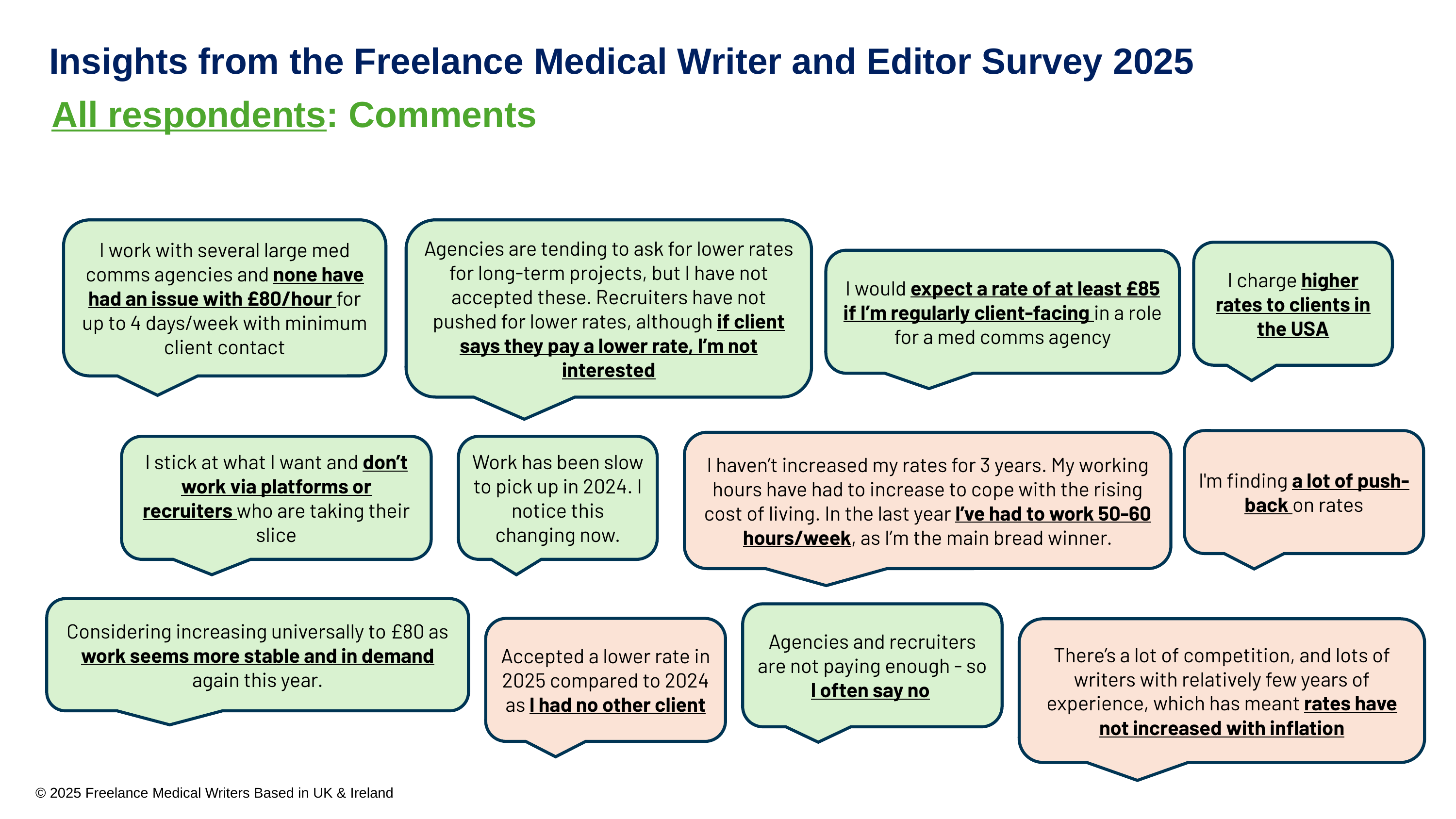

Insights from the Freelance Medical Writer and Editor Survey 2025
All respondents: Comments
I work with several large med comms agencies and none have had an issue with £80/hour for up to 4 days/week with minimum client contact
Agencies are tending to ask for lower rates for long-term projects, but I have not accepted these. Recruiters have not pushed for lower rates, although if client says they pay a lower rate, I’m not interested
I charge higher rates to clients in the USA
I would expect a rate of at least £85 if I’m regularly client-facing in a role for a med comms agency
I'm finding a lot of push-back on rates
I haven’t increased my rates for 3 years. My working hours have had to increase to cope with the rising cost of living. In the last year I’ve had to work 50-60 hours/week, as I’m the main bread winner.
I stick at what I want and don’t work via platforms or recruiters who are taking their slice
Work has been slow to pick up in 2024. I notice this changing now.
Considering increasing universally to £80 as work seems more stable and in demand again this year.
Agencies and recruiters are not paying enough - so I often say no
Accepted a lower rate in 2025 compared to 2024 as I had no other client
There’s a lot of competition, and lots of writers with relatively few years of experience, which has meant rates have not increased with inflation
© 2025 Freelance Medical Writers Based in UK & Ireland